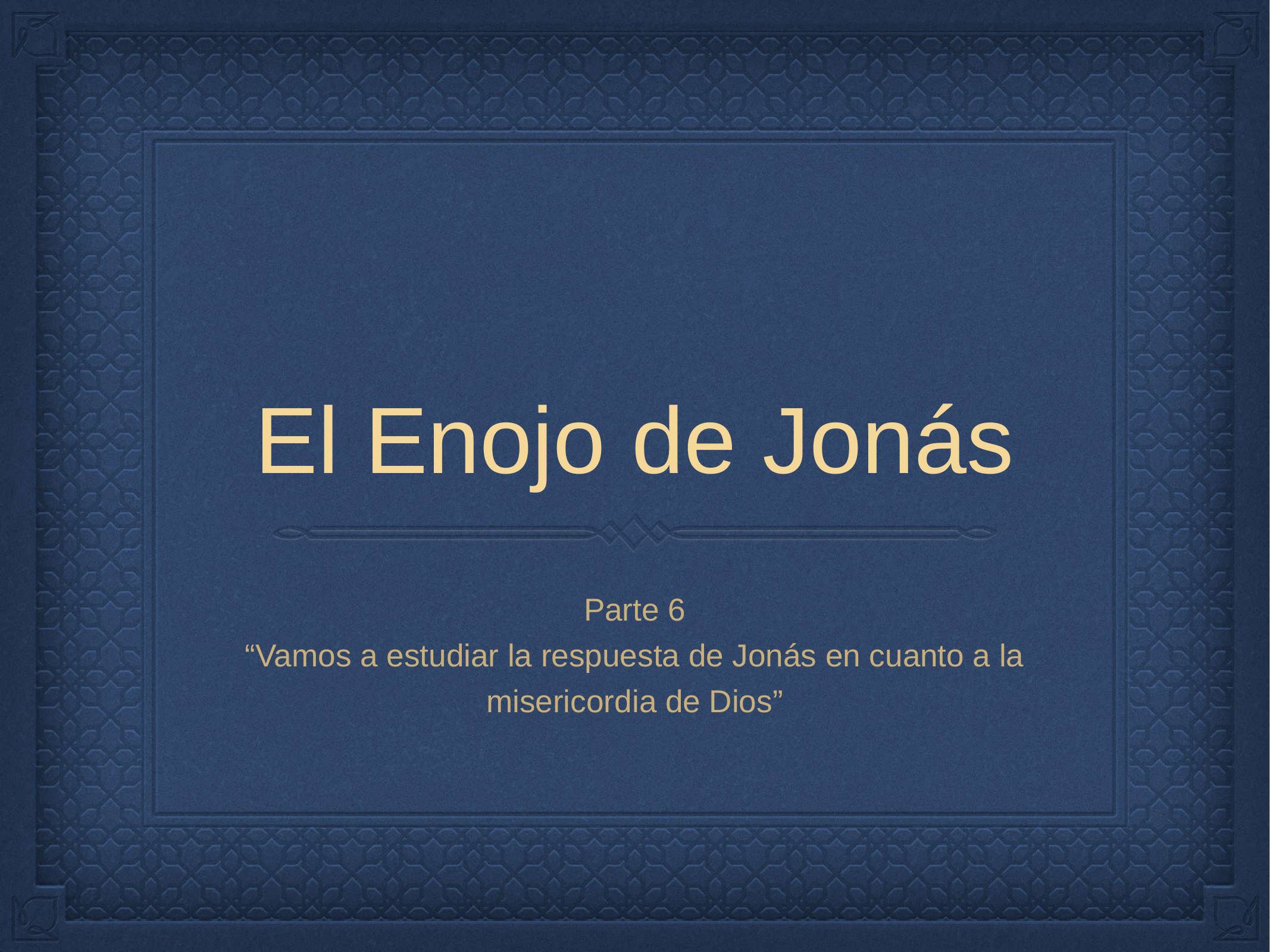

# El Enojo de Jonás
Parte 6
“Vamos a estudiar la respuesta de Jonás en cuanto a la misericordia de Dios”